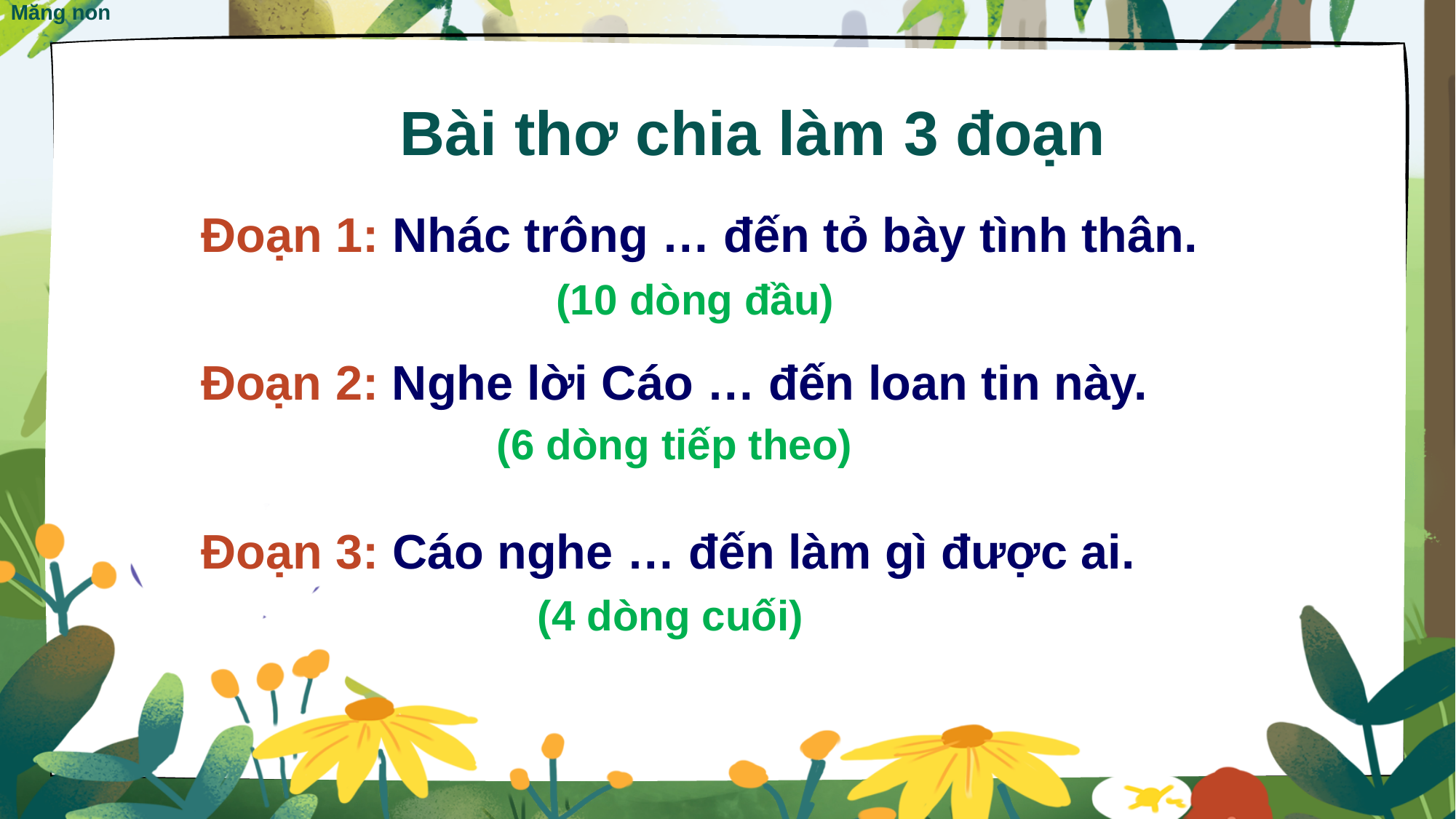

Bài thơ chia làm 3 đoạn
Đoạn 1: Nhác trông … đến tỏ bày tình thân.
(10 dòng đầu)
Đoạn 2: Nghe lời Cáo … đến loan tin này.
(6 dòng tiếp theo)
Đoạn 3: Cáo nghe … đến làm gì được ai.
(4 dòng cuối)